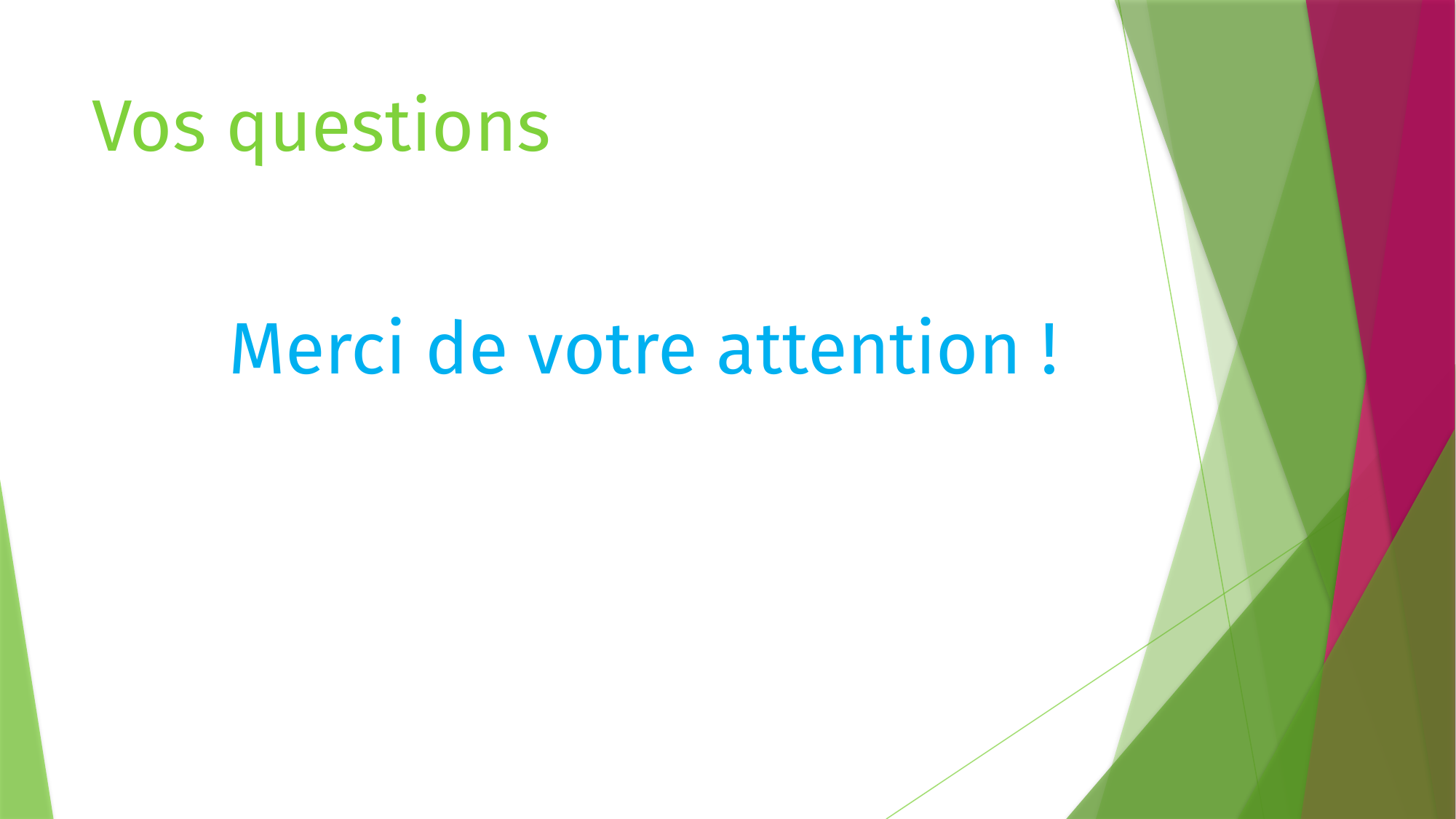

# Vos questions
Merci de votre attention !